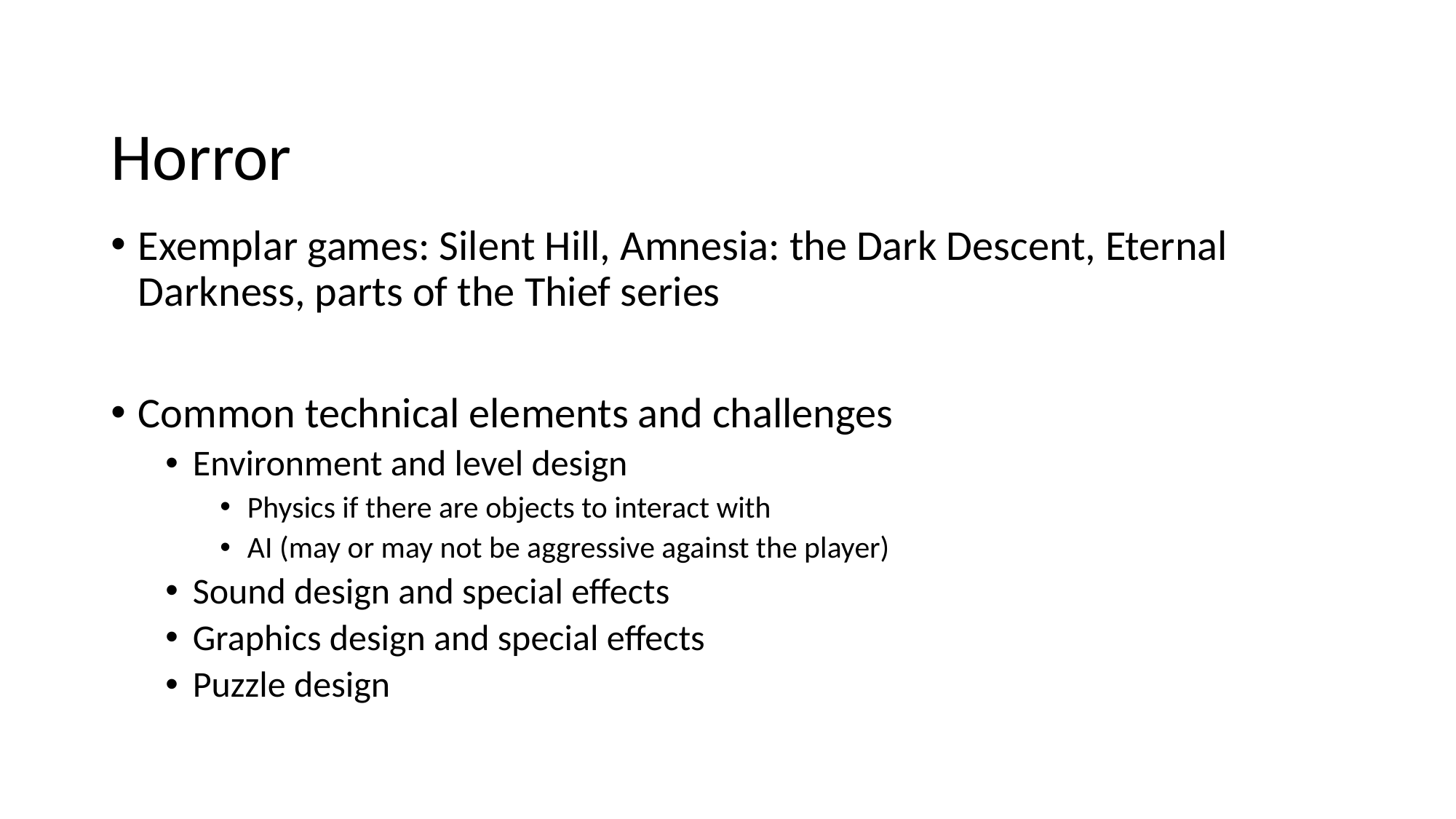

# Horror
Exemplar games: Silent Hill, Amnesia: the Dark Descent, Eternal Darkness, parts of the Thief series

Common technical elements and challenges
Environment and level design
Physics if there are objects to interact with
AI (may or may not be aggressive against the player)
Sound design and special effects
Graphics design and special effects
Puzzle design